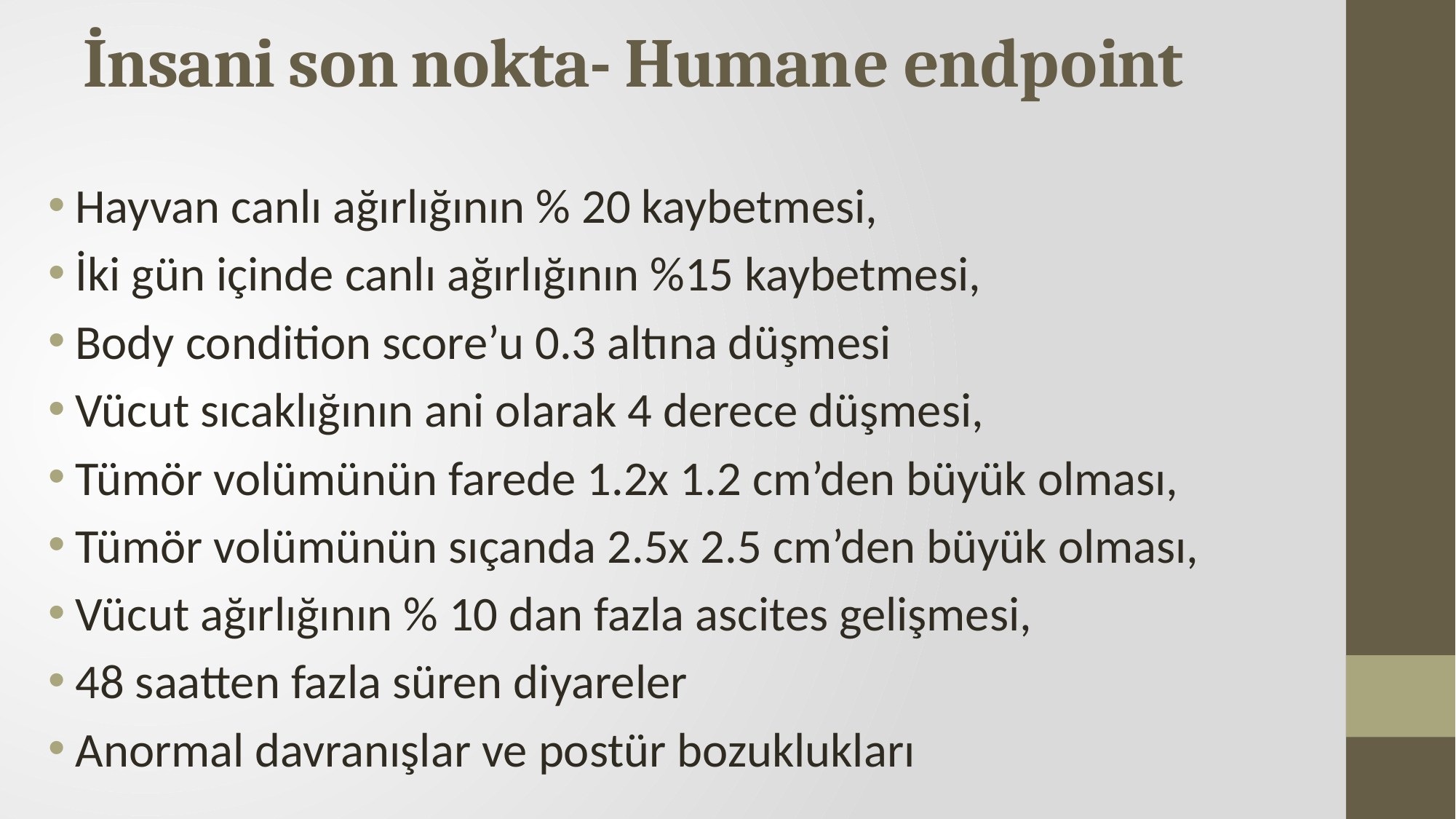

# İnsani son nokta- Humane endpoint
Hayvan canlı ağırlığının % 20 kaybetmesi,
İki gün içinde canlı ağırlığının %15 kaybetmesi,
Body condition score’u 0.3 altına düşmesi
Vücut sıcaklığının ani olarak 4 derece düşmesi,
Tümör volümünün farede 1.2x 1.2 cm’den büyük olması,
Tümör volümünün sıçanda 2.5x 2.5 cm’den büyük olması,
Vücut ağırlığının % 10 dan fazla ascites gelişmesi,
48 saatten fazla süren diyareler
Anormal davranışlar ve postür bozuklukları